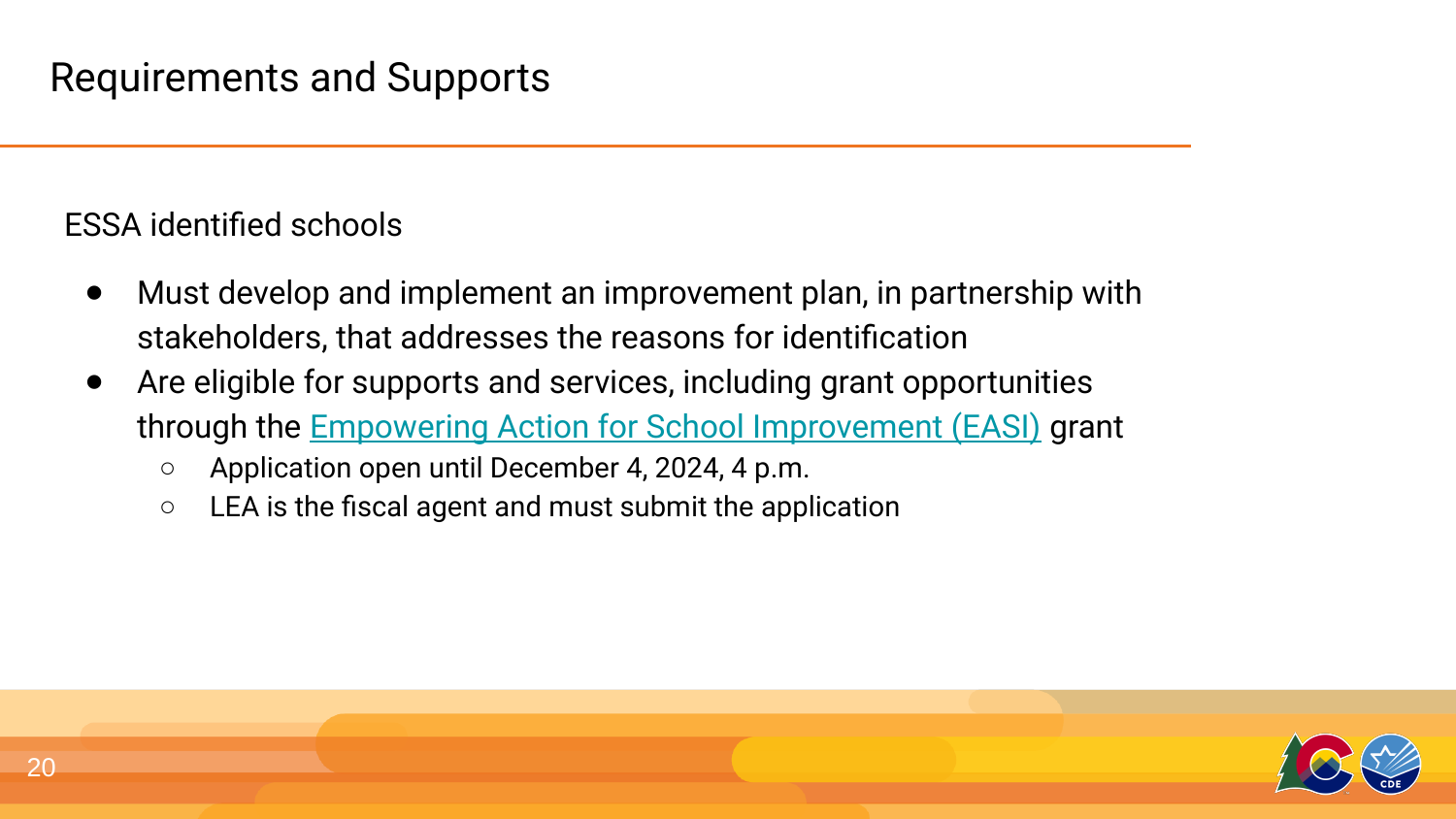

# Requirements and Supports
ESSA identified schools
Must develop and implement an improvement plan, in partnership with stakeholders, that addresses the reasons for identification
Are eligible for supports and services, including grant opportunities through the Empowering Action for School Improvement (EASI) grant
Application open until December 4, 2024, 4 p.m.
LEA is the fiscal agent and must submit the application